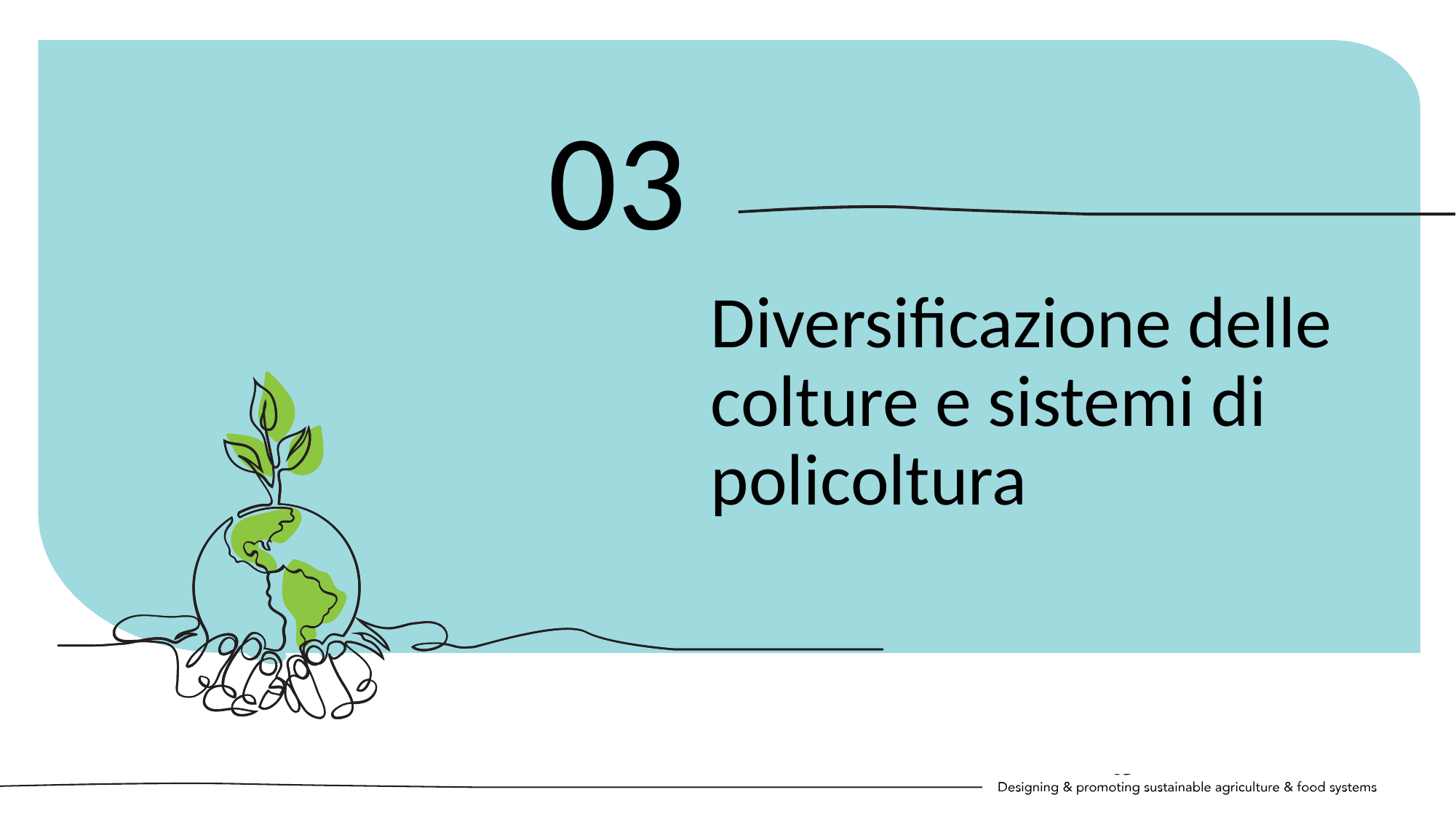

03
Diversificazione delle colture e sistemi di policoltura